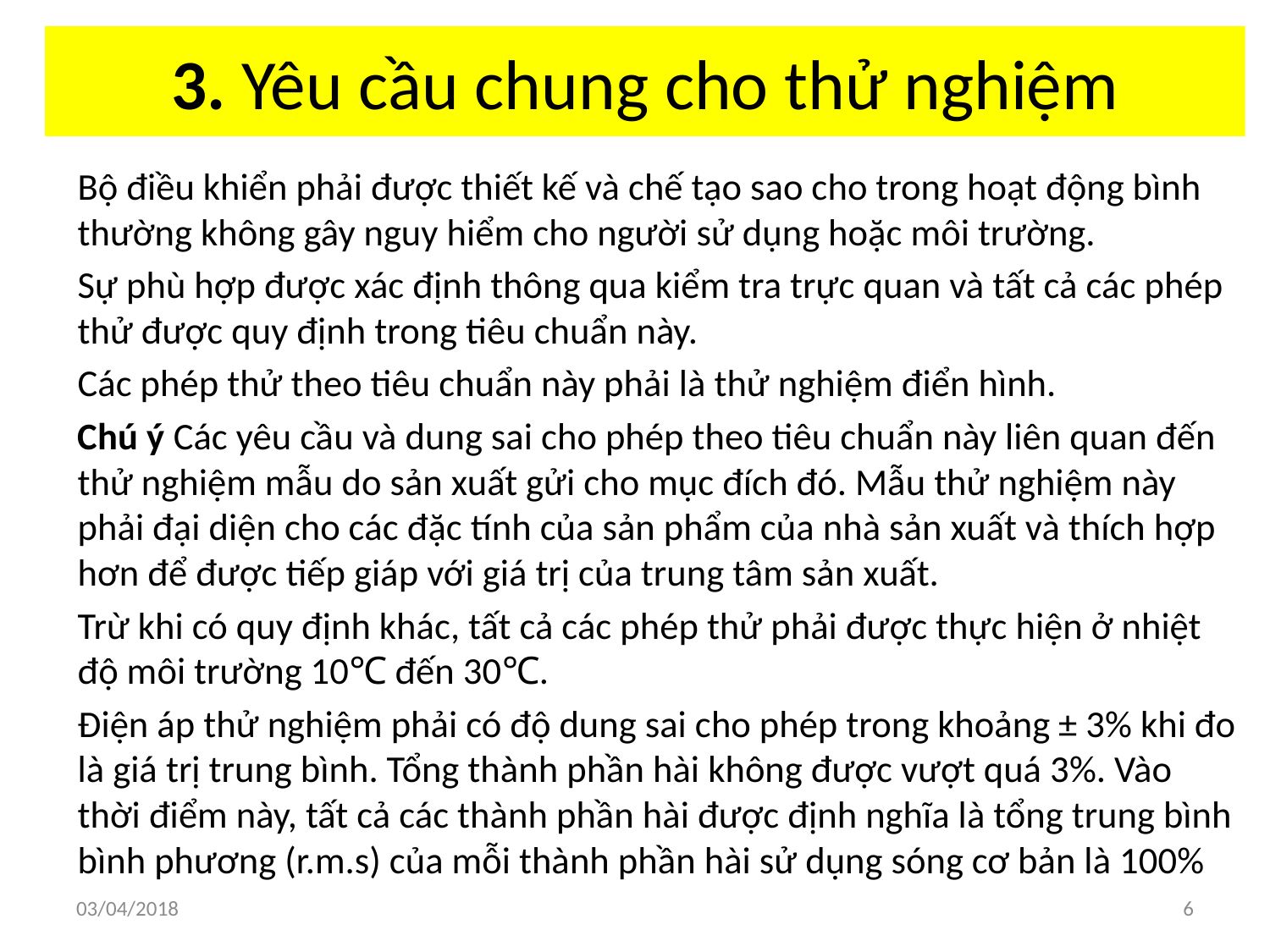

# 3. Yêu cầu chung cho thử nghiệm
Bộ điều khiển phải được thiết kế và chế tạo sao cho trong hoạt động bình thường không gây nguy hiểm cho người sử dụng hoặc môi trường.
Sự phù hợp được xác định thông qua kiểm tra trực quan và tất cả các phép thử được quy định trong tiêu chuẩn này.
Các phép thử theo tiêu chuẩn này phải là thử nghiệm điển hình.
Chú ý Các yêu cầu và dung sai cho phép theo tiêu chuẩn này liên quan đến thử nghiệm mẫu do sản xuất gửi cho mục đích đó. Mẫu thử nghiệm này phải đại diện cho các đặc tính của sản phẩm của nhà sản xuất và thích hợp hơn để được tiếp giáp với giá trị của trung tâm sản xuất.
Trừ khi có quy định khác, tất cả các phép thử phải được thực hiện ở nhiệt độ môi trường 10℃ đến 30℃.
Điện áp thử nghiệm phải có độ dung sai cho phép trong khoảng ± 3% khi đo là giá trị trung bình. Tổng thành phần hài không được vượt quá 3%. Vào thời điểm này, tất cả các thành phần hài được định nghĩa là tổng trung bình bình phương (r.m.s) của mỗi thành phần hài sử dụng sóng cơ bản là 100%
03/04/2018
6